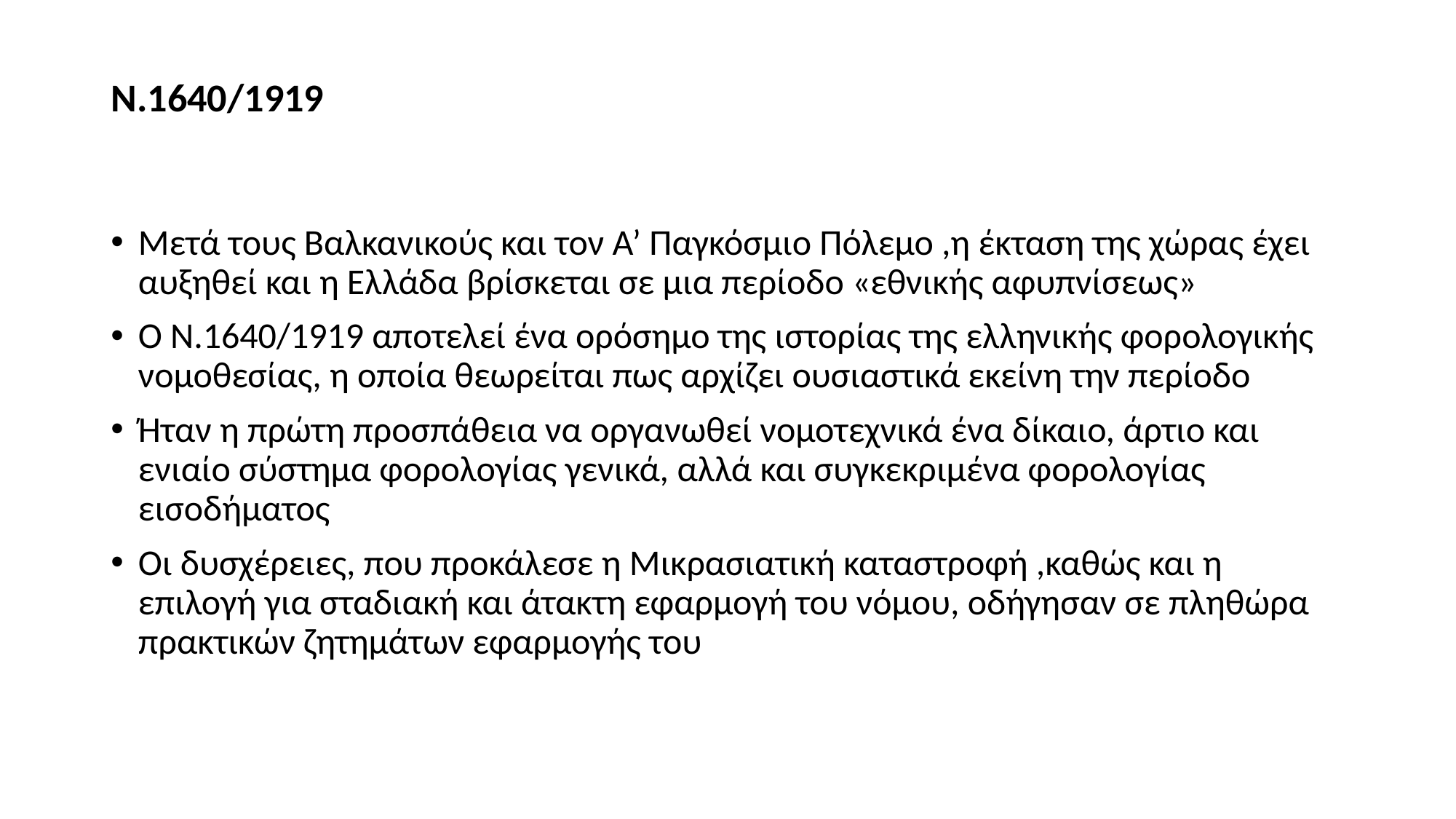

# Ν.1640/1919
Μετά τους Βαλκανικούς και τον Α’ Παγκόσμιο Πόλεμο ,η έκταση της χώρας έχει αυξηθεί και η Ελλάδα βρίσκεται σε μια περίοδο «εθνικής αφυπνίσεως»
Ο Ν.1640/1919 αποτελεί ένα ορόσημο της ιστορίας της ελληνικής φορολογικής νομοθεσίας, η οποία θεωρείται πως αρχίζει ουσιαστικά εκείνη την περίοδο
Ήταν η πρώτη προσπάθεια να οργανωθεί νομοτεχνικά ένα δίκαιο, άρτιο και ενιαίο σύστημα φορολογίας γενικά, αλλά και συγκεκριμένα φορολογίας εισοδήματος
Οι δυσχέρειες, που προκάλεσε η Μικρασιατική καταστροφή ,καθώς και η επιλογή για σταδιακή και άτακτη εφαρμογή του νόμου, οδήγησαν σε πληθώρα πρακτικών ζητημάτων εφαρμογής του